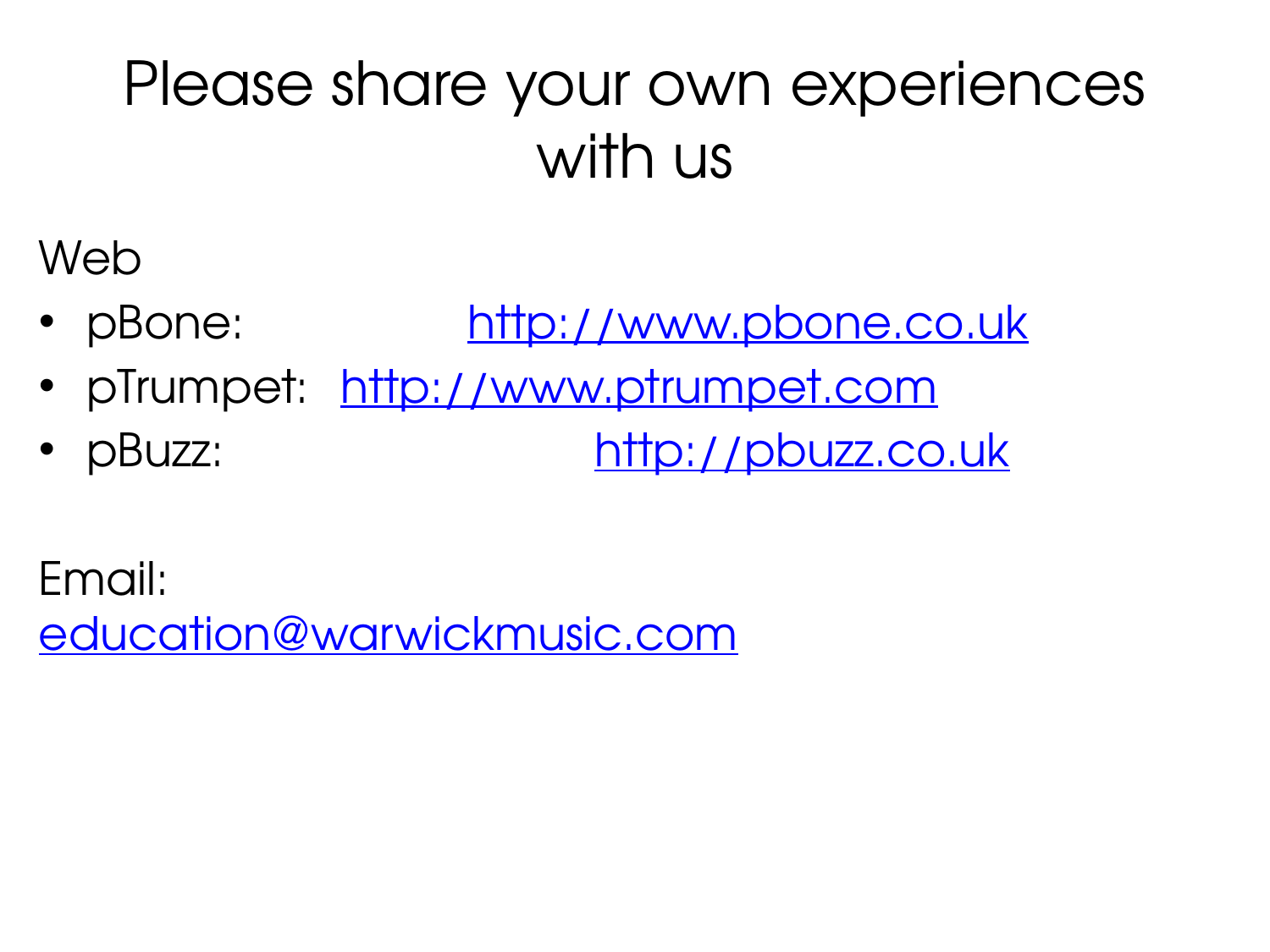

# Please share your own experiences with us
Web
pBone:		http://www.pbone.co.uk
pTrumpet:	http://www.ptrumpet.com
pBuzz:			http://pbuzz.co.uk

Email:			education@warwickmusic.com